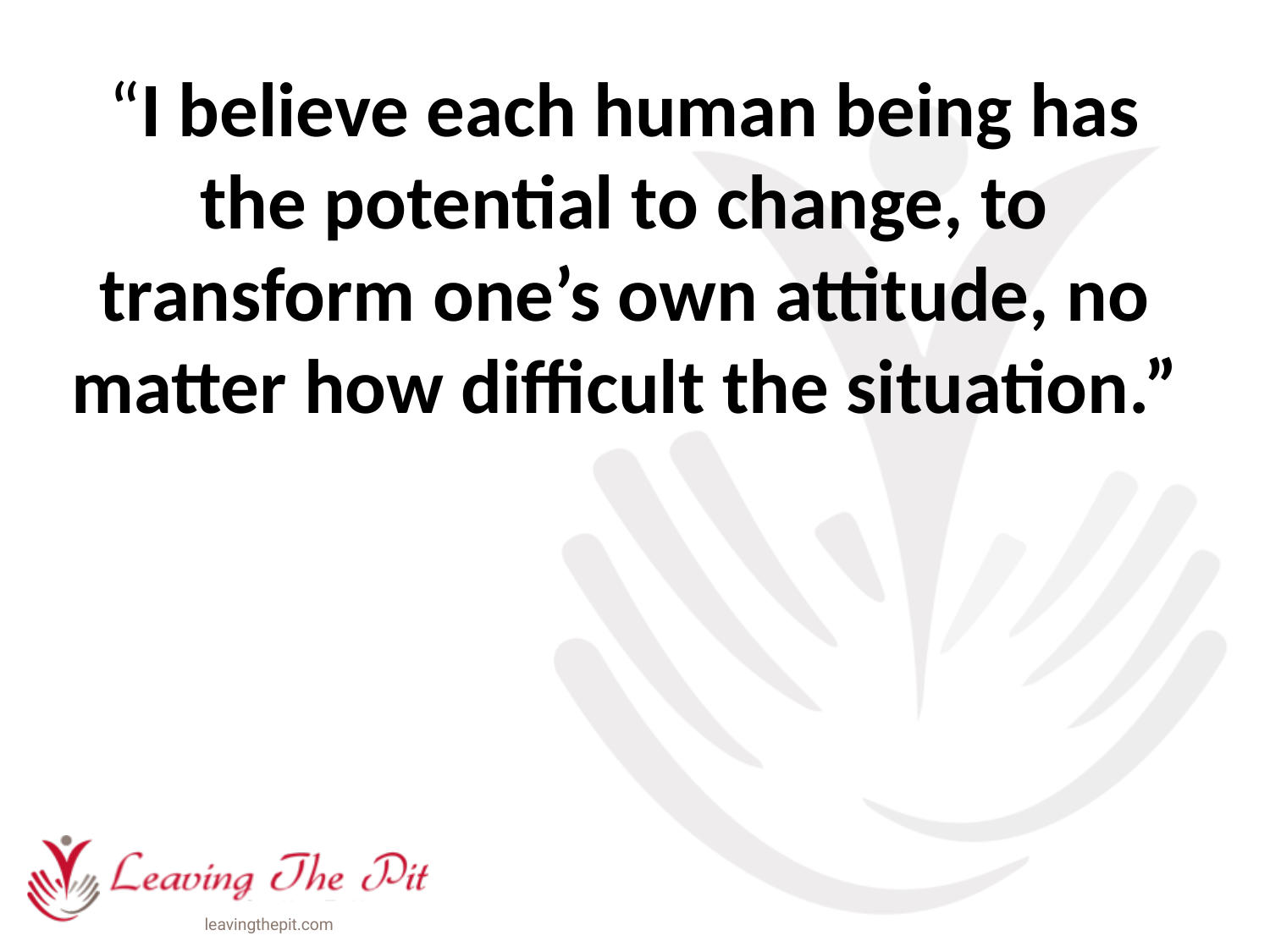

“I believe each human being has the potential to change, to transform one’s own attitude, no matter how difficult the situation.”